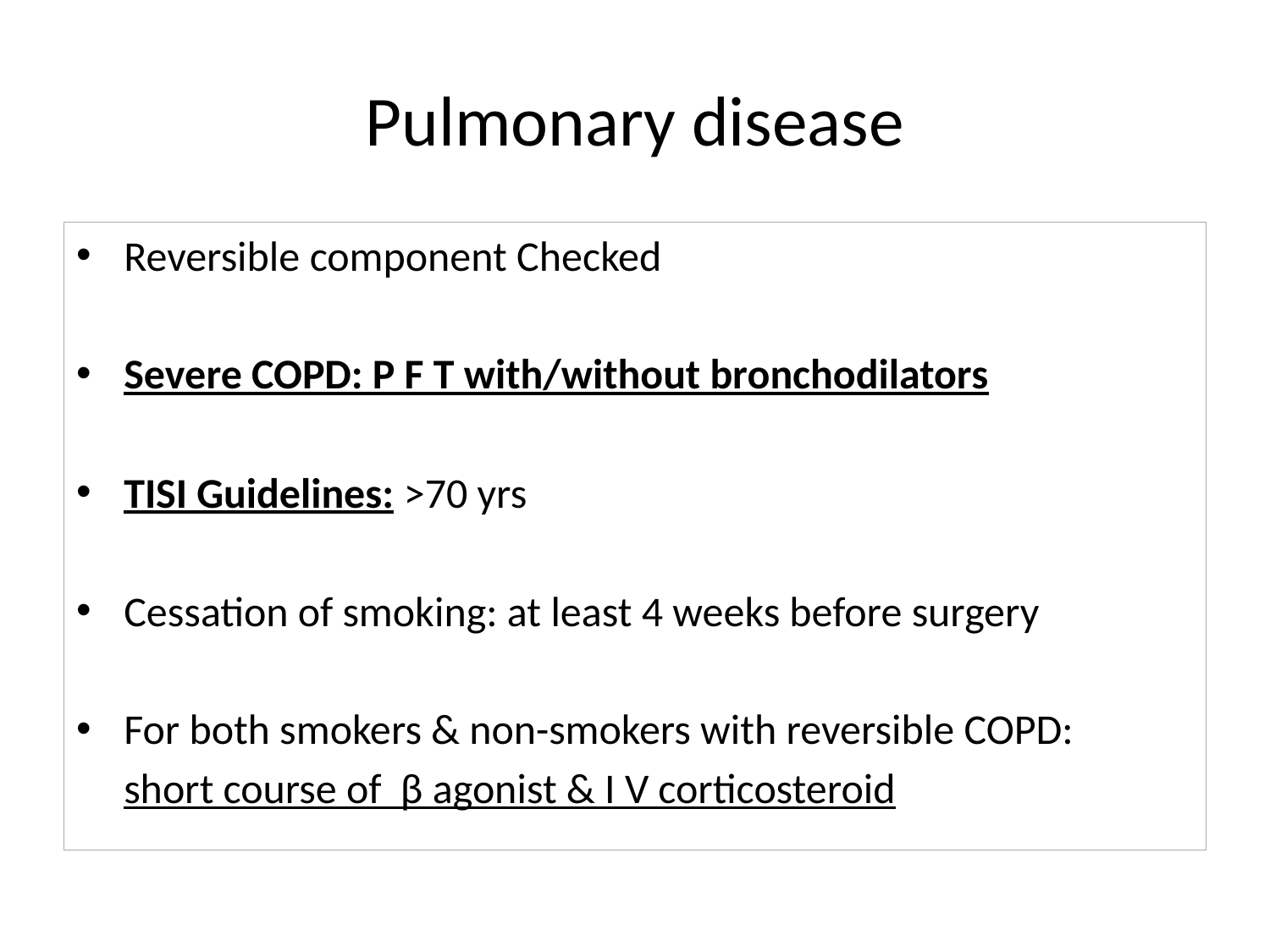

# Pulmonary disease
Reversible component Checked

Severe COPD: P F T with/without bronchodilators

TISI Guidelines: >70 yrs

Cessation of smoking: at least 4 weeks before surgery

For both smokers & non-smokers with reversible COPD:
     short course of  β agonist & I V corticosteroid